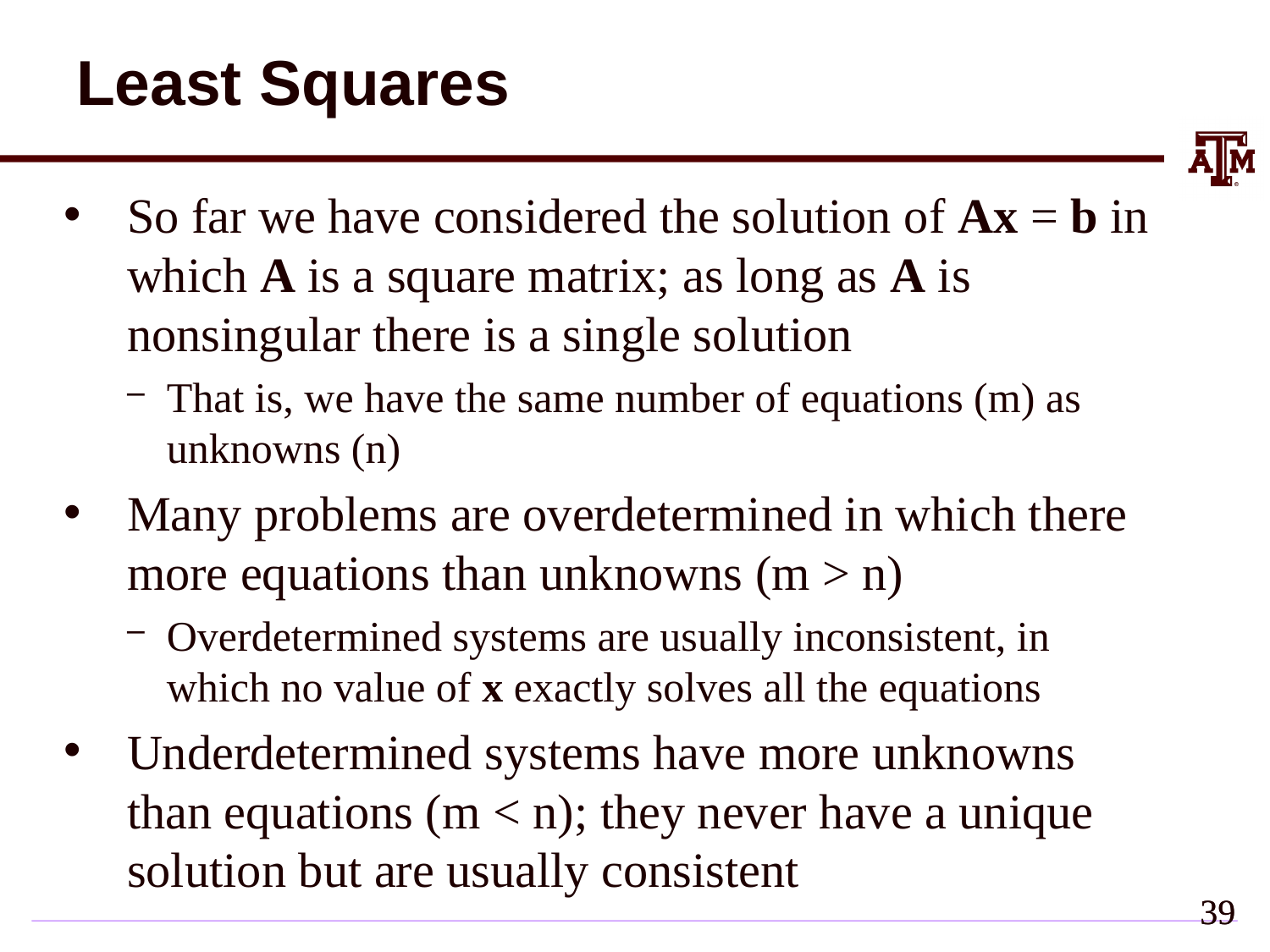

# Least Squares
So far we have considered the solution of Ax = b in which A is a square matrix; as long as A is nonsingular there is a single solution
That is, we have the same number of equations (m) as unknowns (n)
Many problems are overdetermined in which there more equations than unknowns (m > n)
Overdetermined systems are usually inconsistent, in which no value of x exactly solves all the equations
Underdetermined systems have more unknowns than equations (m < n); they never have a unique solution but are usually consistent

39